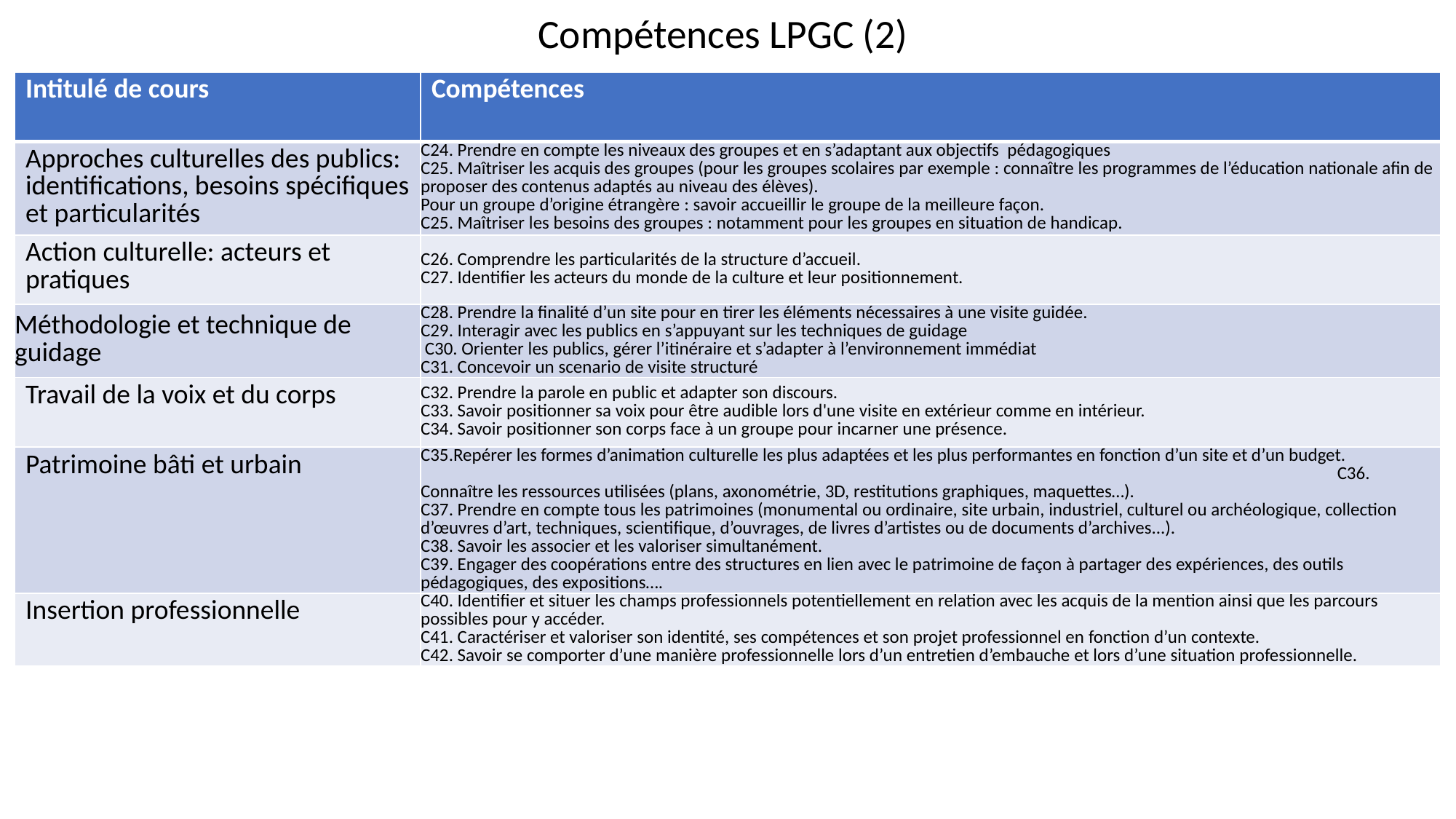

Compétences LPGC (2)
| Intitulé de cours | Compétences |
| --- | --- |
| Approches culturelles des publics: identifications, besoins spécifiques et particularités | C24. Prendre en compte les niveaux des groupes et en s’adaptant aux objectifs pédagogiques C25. Maîtriser les acquis des groupes (pour les groupes scolaires par exemple : connaître les programmes de l’éducation nationale afin de proposer des contenus adaptés au niveau des élèves). Pour un groupe d’origine étrangère : savoir accueillir le groupe de la meilleure façon. C25. Maîtriser les besoins des groupes : notamment pour les groupes en situation de handicap. |
| Action culturelle: acteurs et pratiques | C26. Comprendre les particularités de la structure d’accueil. C27. Identifier les acteurs du monde de la culture et leur positionnement. |
| Méthodologie et technique de guidage | C28. Prendre la finalité d’un site pour en tirer les éléments nécessaires à une visite guidée. C29. Interagir avec les publics en s’appuyant sur les techniques de guidage C30. Orienter les publics, gérer l’itinéraire et s’adapter à l’environnement immédiat C31. Concevoir un scenario de visite structuré |
| Travail de la voix et du corps | C32. Prendre la parole en public et adapter son discours. C33. Savoir positionner sa voix pour être audible lors d'une visite en extérieur comme en intérieur. C34. Savoir positionner son corps face à un groupe pour incarner une présence. |
| Patrimoine bâti et urbain | C35.Repérer les formes d’animation culturelle les plus adaptées et les plus performantes en fonction d’un site et d’un budget. C36. Connaître les ressources utilisées (plans, axonométrie, 3D, restitutions graphiques, maquettes…). C37. Prendre en compte tous les patrimoines (monumental ou ordinaire, site urbain, industriel, culturel ou archéologique, collection d’œuvres d’art, techniques, scientifique, d’ouvrages, de livres d’artistes ou de documents d’archives...). C38. Savoir les associer et les valoriser simultanément. C39. Engager des coopérations entre des structures en lien avec le patrimoine de façon à partager des expériences, des outils pédagogiques, des expositions…. |
| Insertion professionnelle | C40. Identifier et situer les champs professionnels potentiellement en relation avec les acquis de la mention ainsi que les parcours possibles pour y accéder. C41. Caractériser et valoriser son identité, ses compétences et son projet professionnel en fonction d’un contexte. C42. Savoir se comporter d’une manière professionnelle lors d’un entretien d’embauche et lors d’une situation professionnelle. |